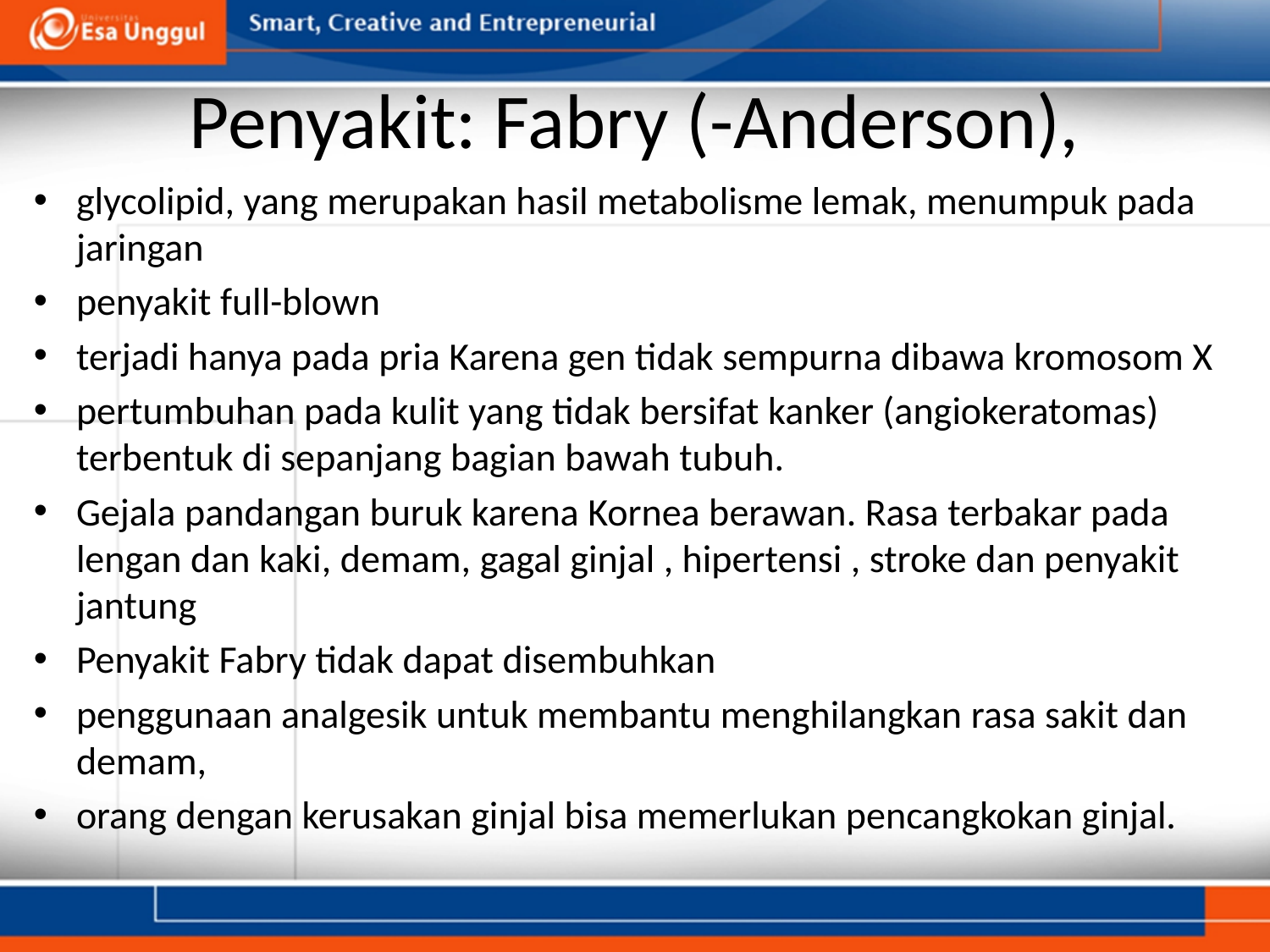

# Penyakit: Fabry (-Anderson),
glycolipid, yang merupakan hasil metabolisme lemak, menumpuk pada jaringan
penyakit full-blown
terjadi hanya pada pria Karena gen tidak sempurna dibawa kromosom X
pertumbuhan pada kulit yang tidak bersifat kanker (angiokeratomas) terbentuk di sepanjang bagian bawah tubuh.
Gejala pandangan buruk karena Kornea berawan. Rasa terbakar pada lengan dan kaki, demam, gagal ginjal , hipertensi , stroke dan penyakit jantung
Penyakit Fabry tidak dapat disembuhkan
penggunaan analgesik untuk membantu menghilangkan rasa sakit dan demam,
orang dengan kerusakan ginjal bisa memerlukan pencangkokan ginjal.